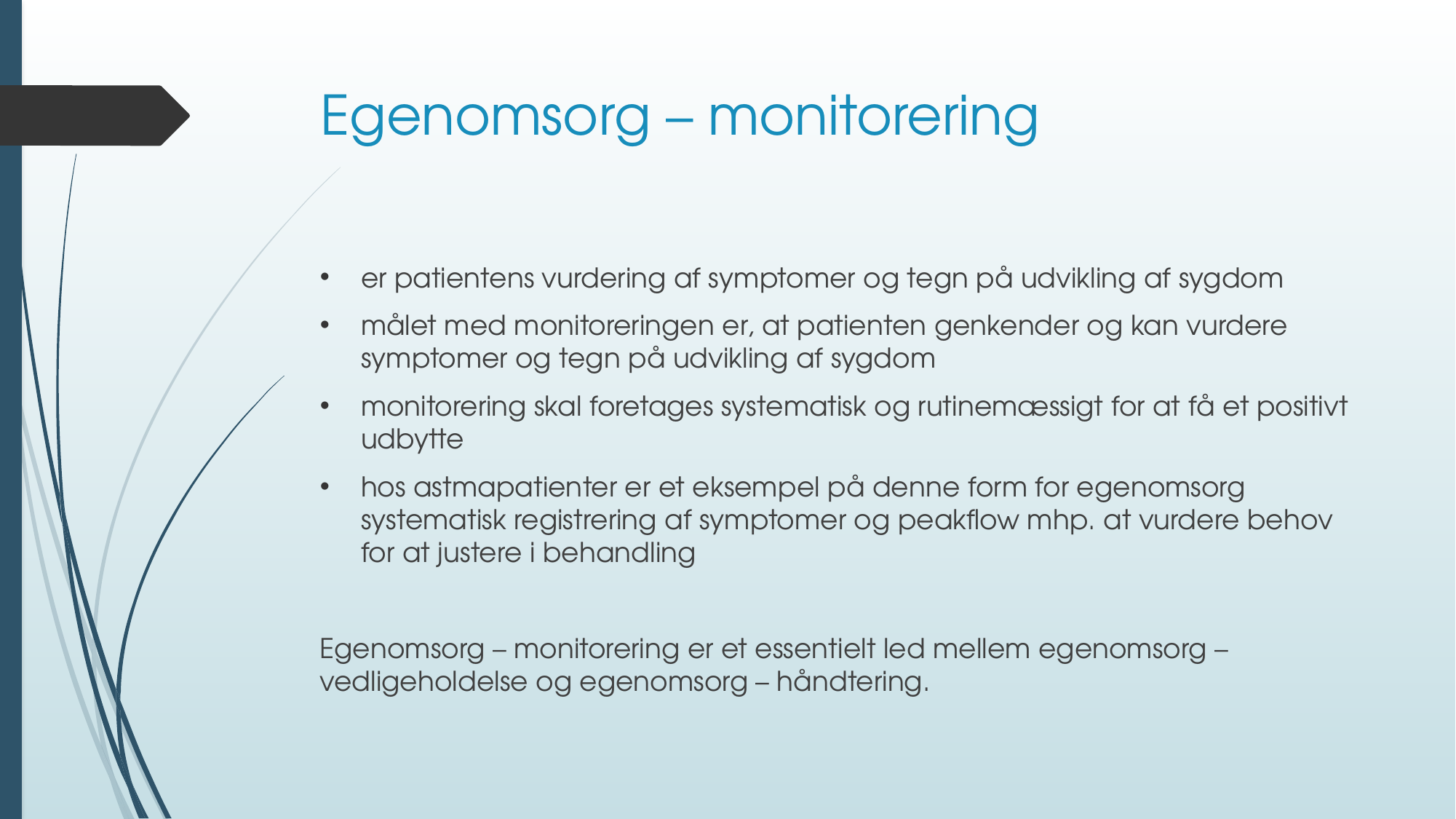

# Egenomsorg – monitorering
er patientens vurdering af symptomer og tegn på udvikling af sygdom
målet med monitoreringen er, at patienten genkender og kan vurdere symptomer og tegn på udvikling af sygdom
monitorering skal foretages systematisk og rutinemæssigt for at få et positivt udbytte
hos astmapatienter er et eksempel på denne form for egenomsorg systematisk registrering af symptomer og peakflow mhp. at vurdere behov for at justere i behandling

Egenomsorg – monitorering er et essentielt led mellem egenomsorg – vedligeholdelse og egenomsorg – håndtering.